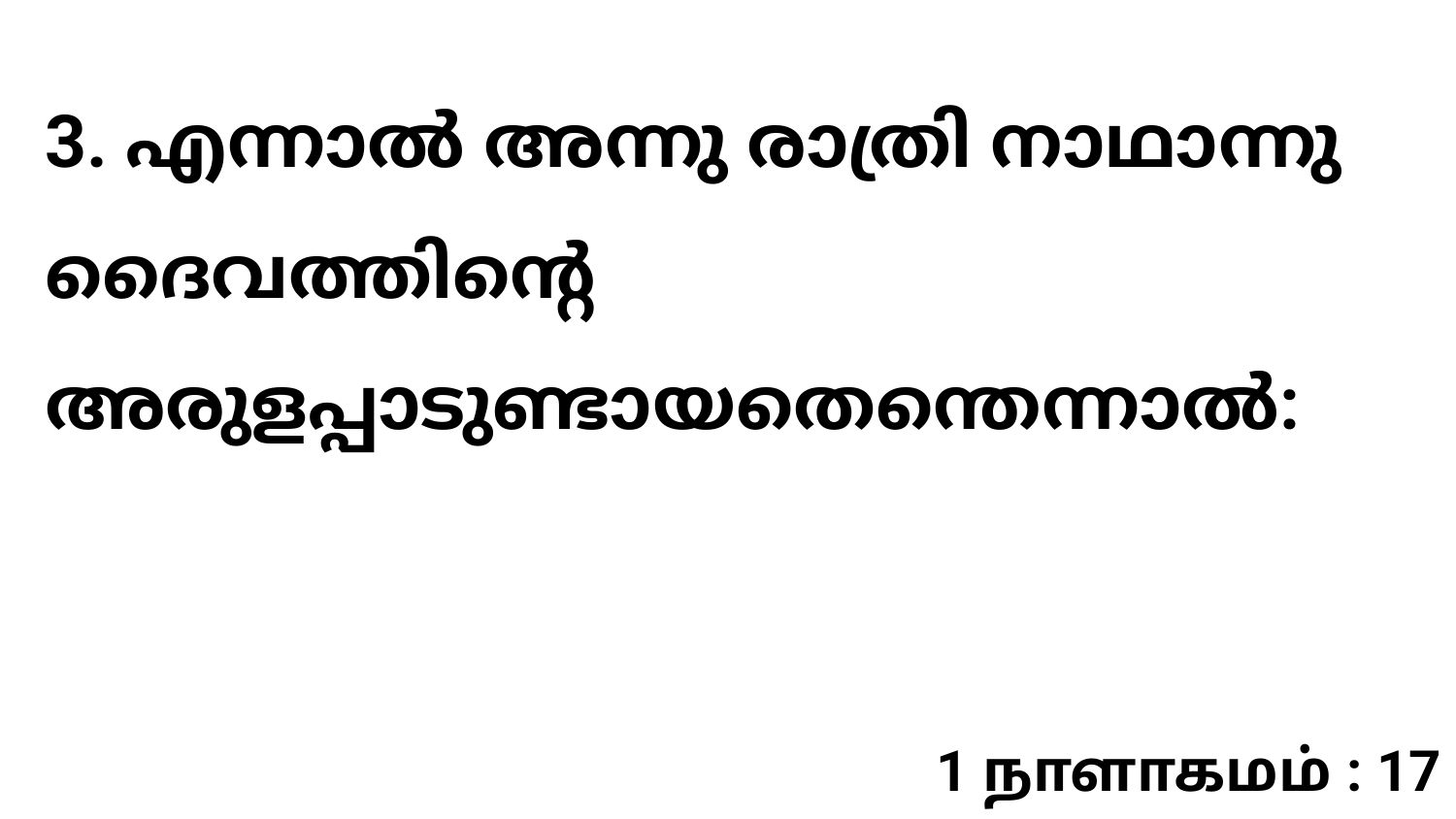

3. എന്നാൽ അന്നു രാത്രി നാഥാന്നു ദൈവത്തിന്റെ അരുളപ്പാടുണ്ടായതെന്തെന്നാൽ:
1 நாளாகமம் : 17